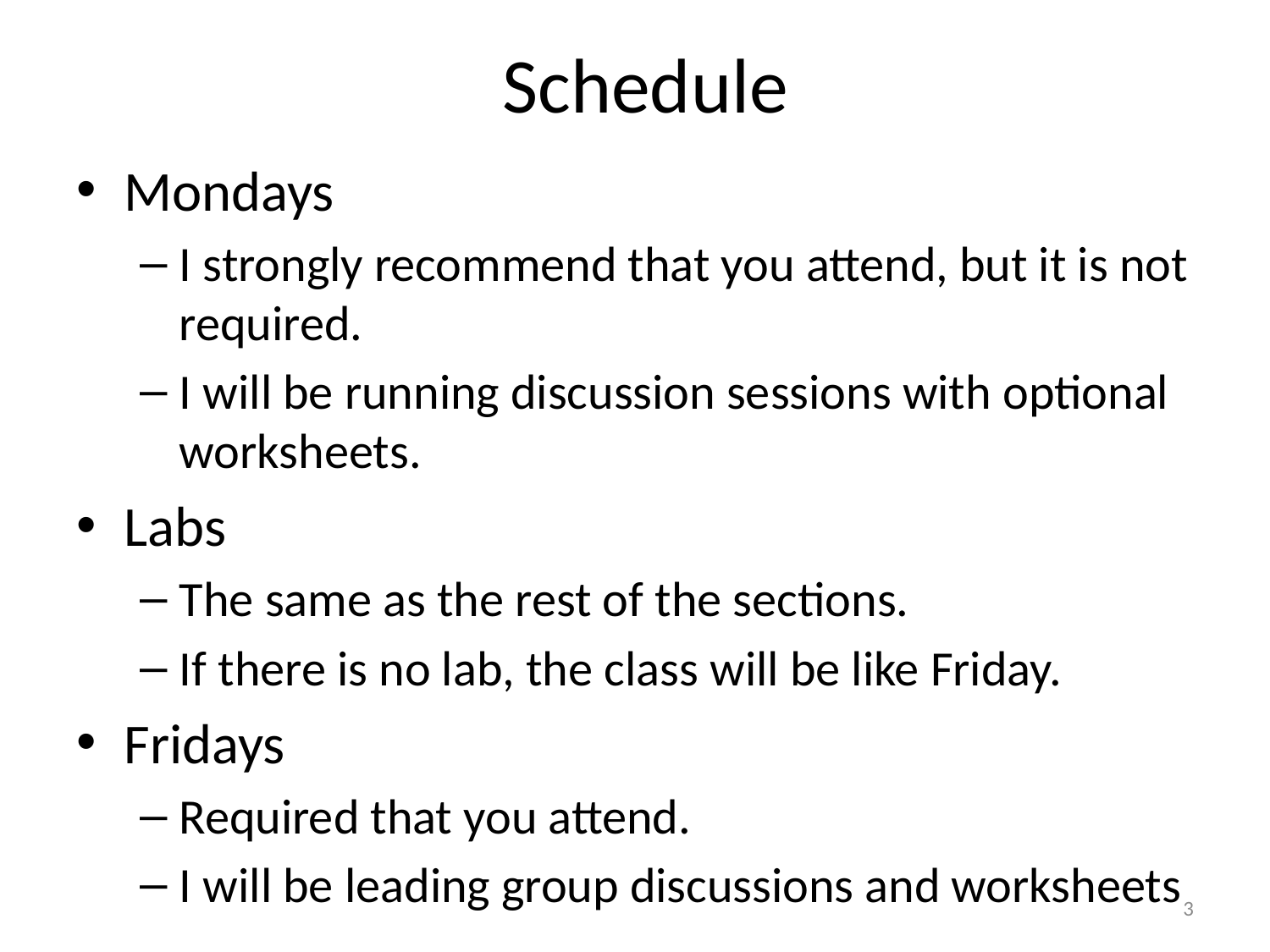

# Schedule
Mondays
I strongly recommend that you attend, but it is not required.
I will be running discussion sessions with optional worksheets.
Labs
The same as the rest of the sections.
If there is no lab, the class will be like Friday.
Fridays
Required that you attend.
I will be leading group discussions and worksheets
3